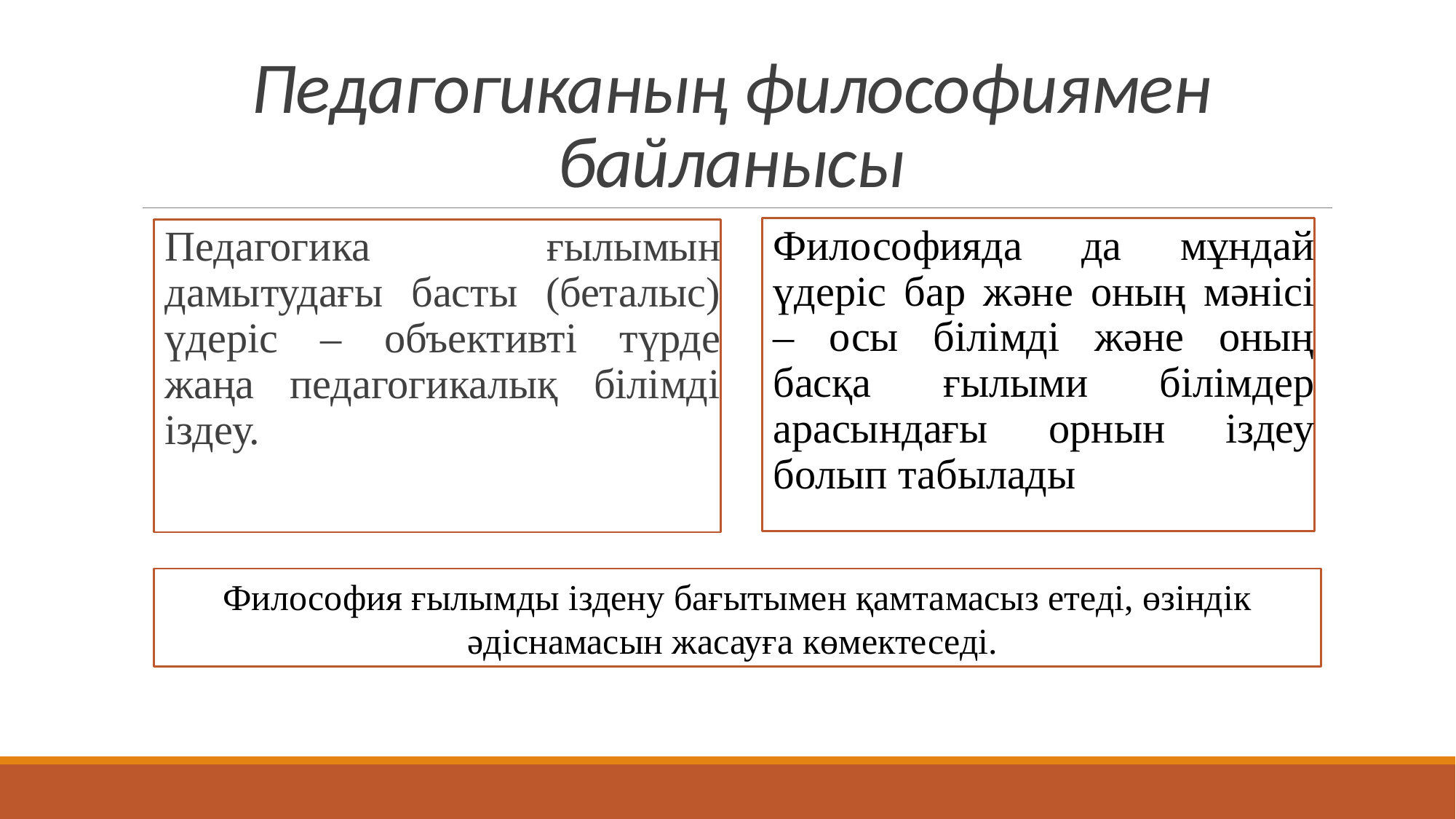

# Педагогиканың философиямен байланысы
Философияда да мұндай үдеріс бар және оның мәнісі – осы білімді және оның басқа ғылыми білімдер арасындағы орнын іздеу болып табылады
Педагогика ғылымын дамытудағы басты (беталыс) үдеріс – объективті түрде жаңа педагогикалық білімді іздеу.

Философия ғылымды іздену бағытымен қамтамасыз етеді, өзіндік әдіснамасын жасауға көмектеседі.